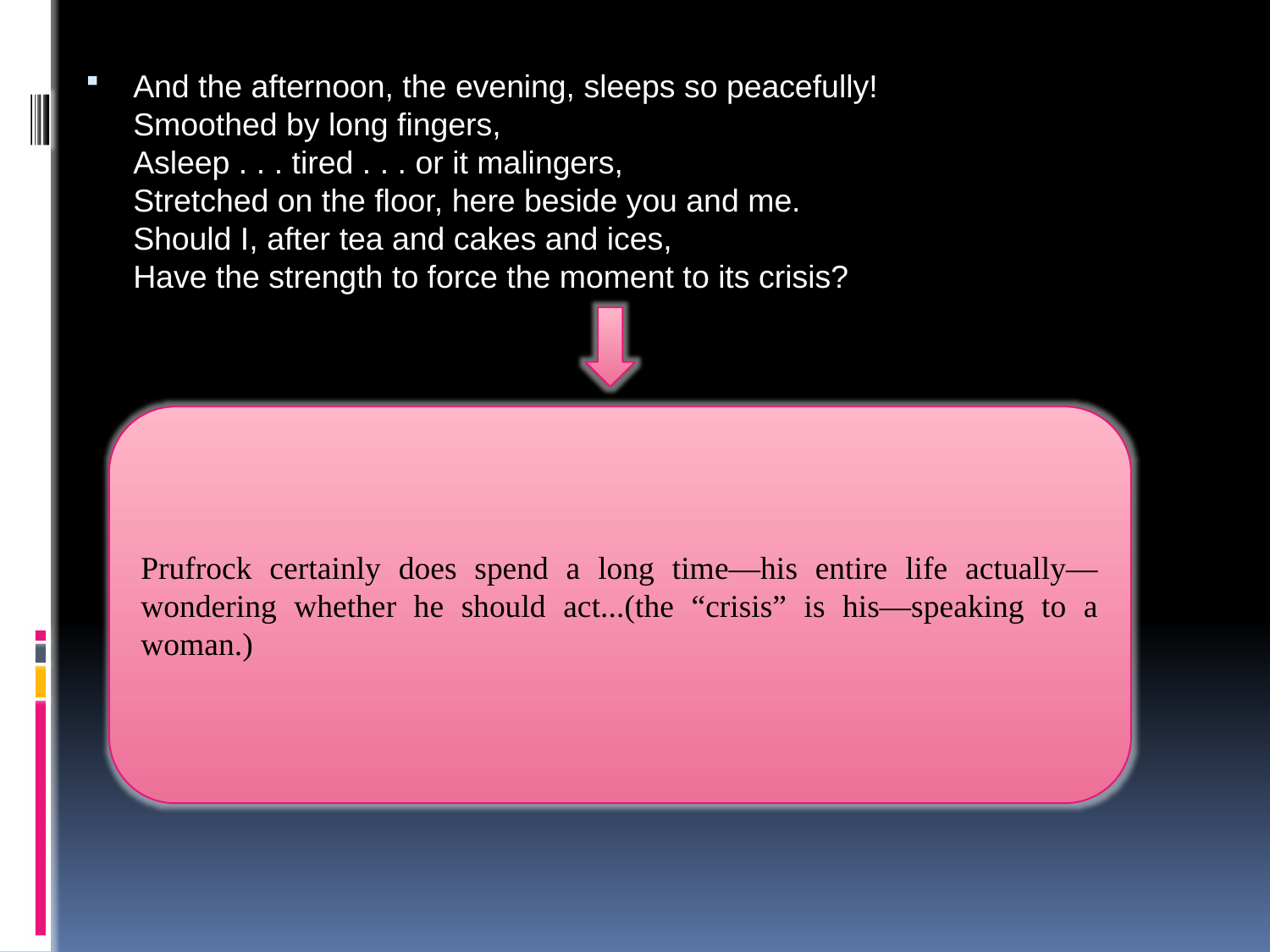

And the afternoon, the evening, sleeps so peacefully!
Smoothed by long fingers,
Asleep . . . tired . . . or it malingers,
Stretched on the floor, here beside you and me.
Should I, after tea and cakes and ices,
Have the strength to force the moment to its crisis?

Prufrock certainly does spend a long time—his entire life actually—wondering whether he should act...(the “crisis” is his—speaking to a woman.)